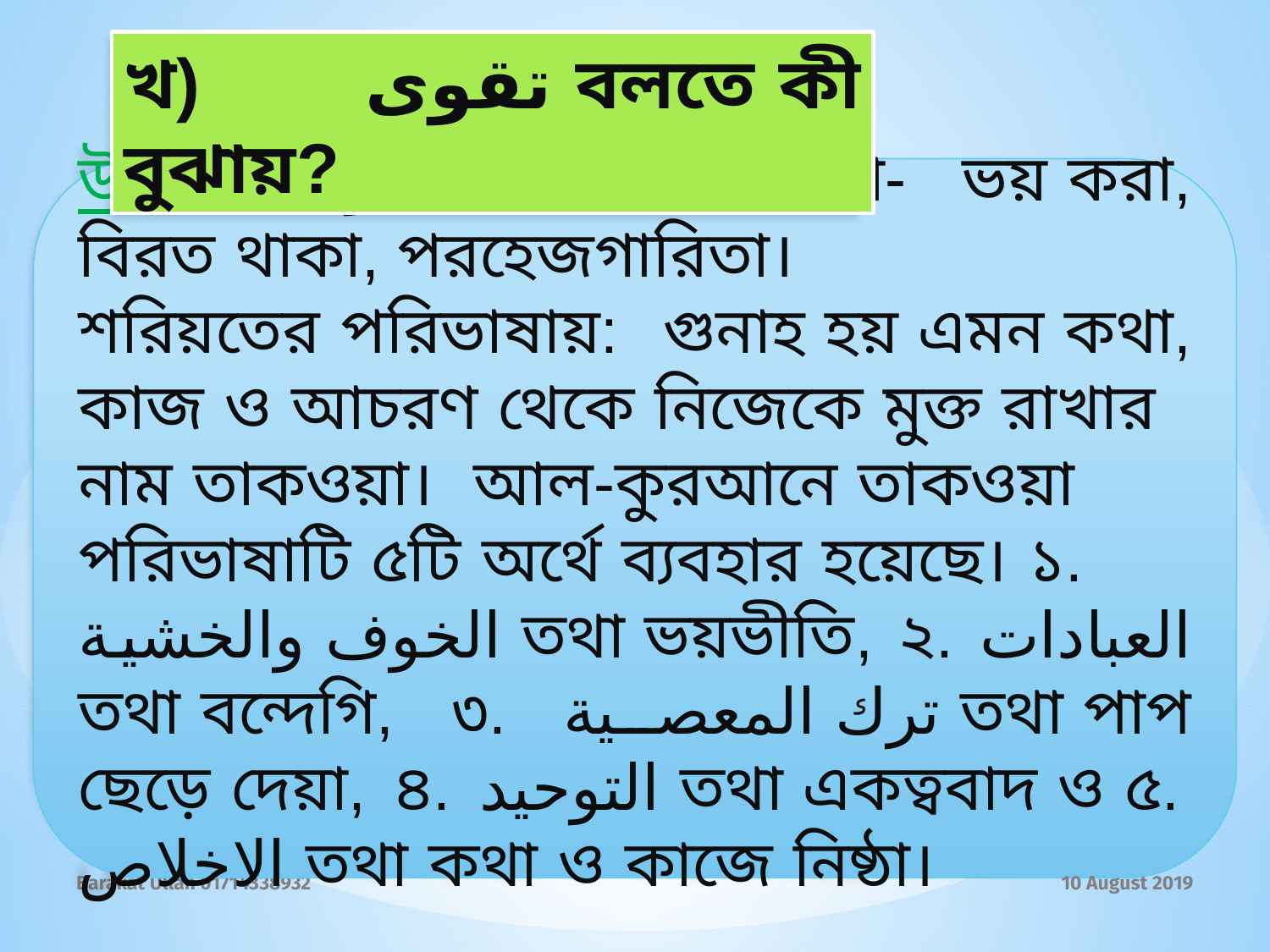

খ) تقوى বলতে কী বুঝায়?
উত্তর : تقوى  শব্দের অর্থ হলো- ভয় করা, বিরত থাকা, পরহেজগারিতা।
শরিয়তের পরিভাষায়: গুনাহ হয় এমন কথা, কাজ ও আচরণ থেকে নিজেকে মুক্ত রাখার নাম তাকওয়া।  আল-কুরআনে তাকওয়া পরিভাষাটি ৫টি অর্থে ব্যবহার হয়েছে। ১. الخوف والخشية তথা ভয়ভীতি, ২. العبادات তথা বন্দেগি, ৩. ترك المعصية তথা পাপ ছেড়ে দেয়া, ৪. التوحيد তথা একত্ববাদ ও ৫. الاخلاص তথা কথা ও কাজে নিষ্ঠা।
Barakat Ullah 01714338932
10 August 2019